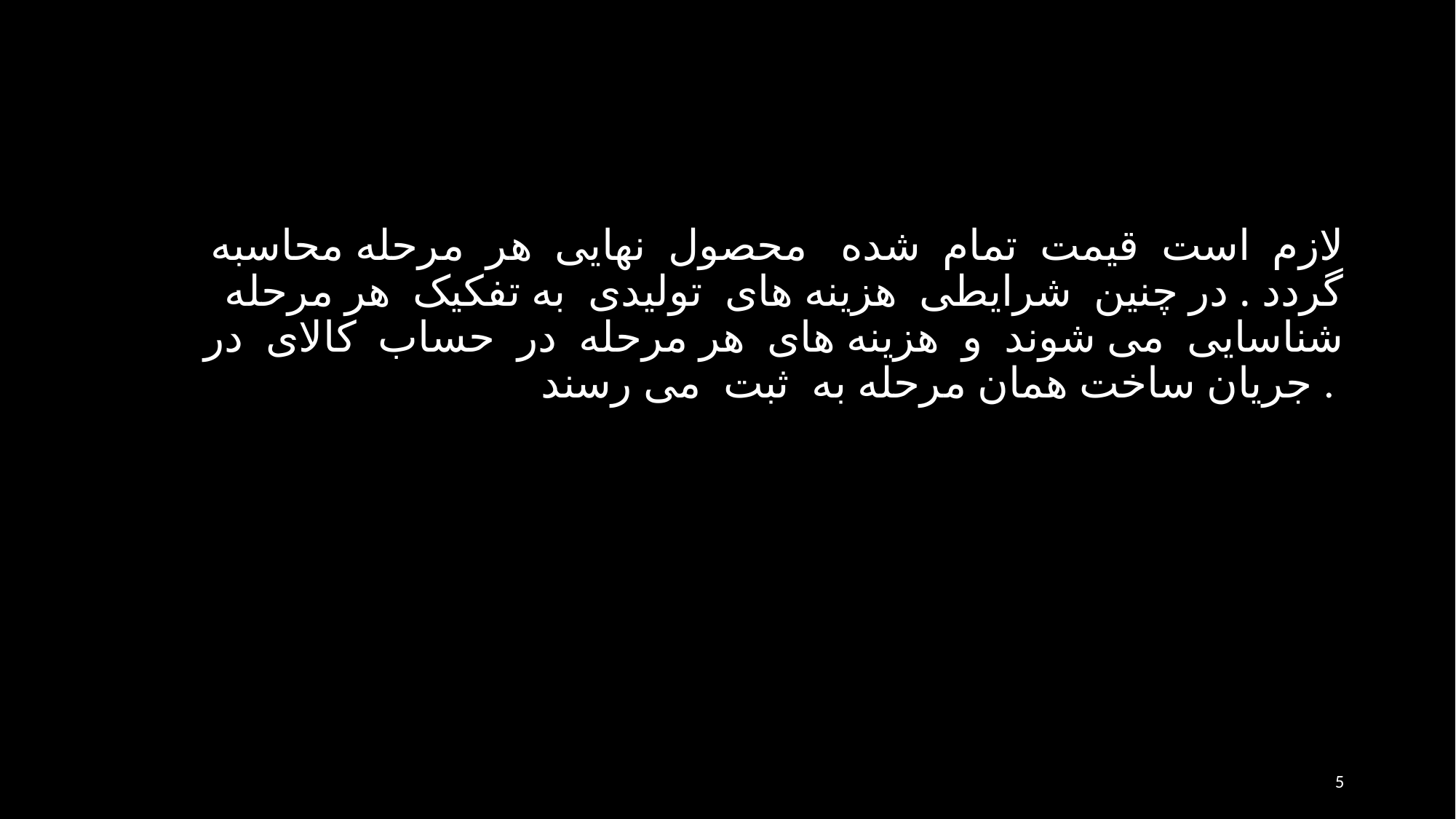

لازم  است  قیمت  تمام  شده   محصول  نهايی  هر  مرحله محاسبه  گردد . در چنین  شرایطی  هزینه های  تولیدی  به تفکيک  هر مرحله  شناسايی  می شوند  و  هزینه های  هر مرحله  در  حساب  کالای  در  جریان ساخت همان مرحله به  ثبت  می رسند .
5